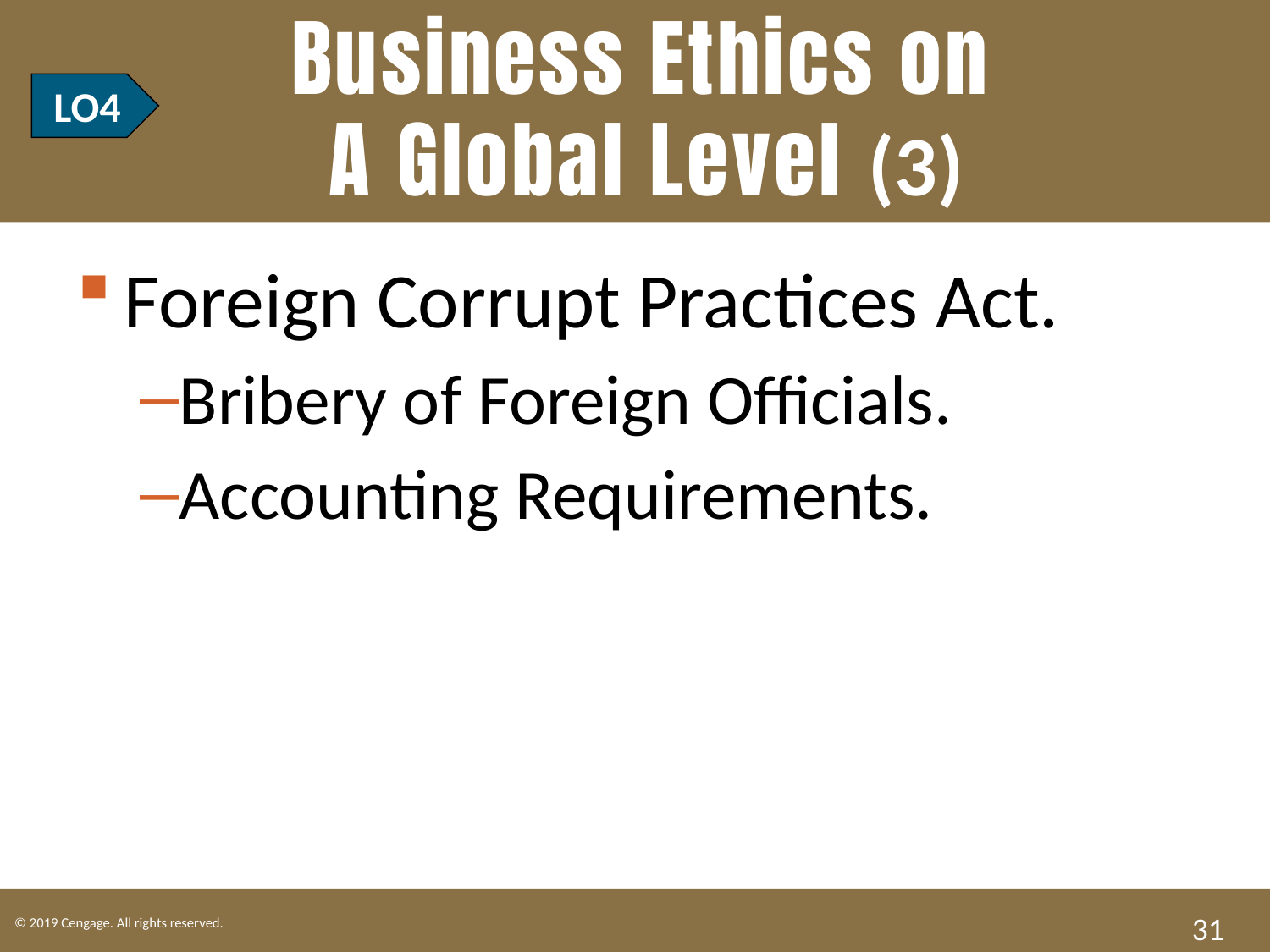

# LO4 Business Ethics on A Global Level (3)
LO4
Foreign Corrupt Practices Act.
Bribery of Foreign Officials.
Accounting Requirements.
31